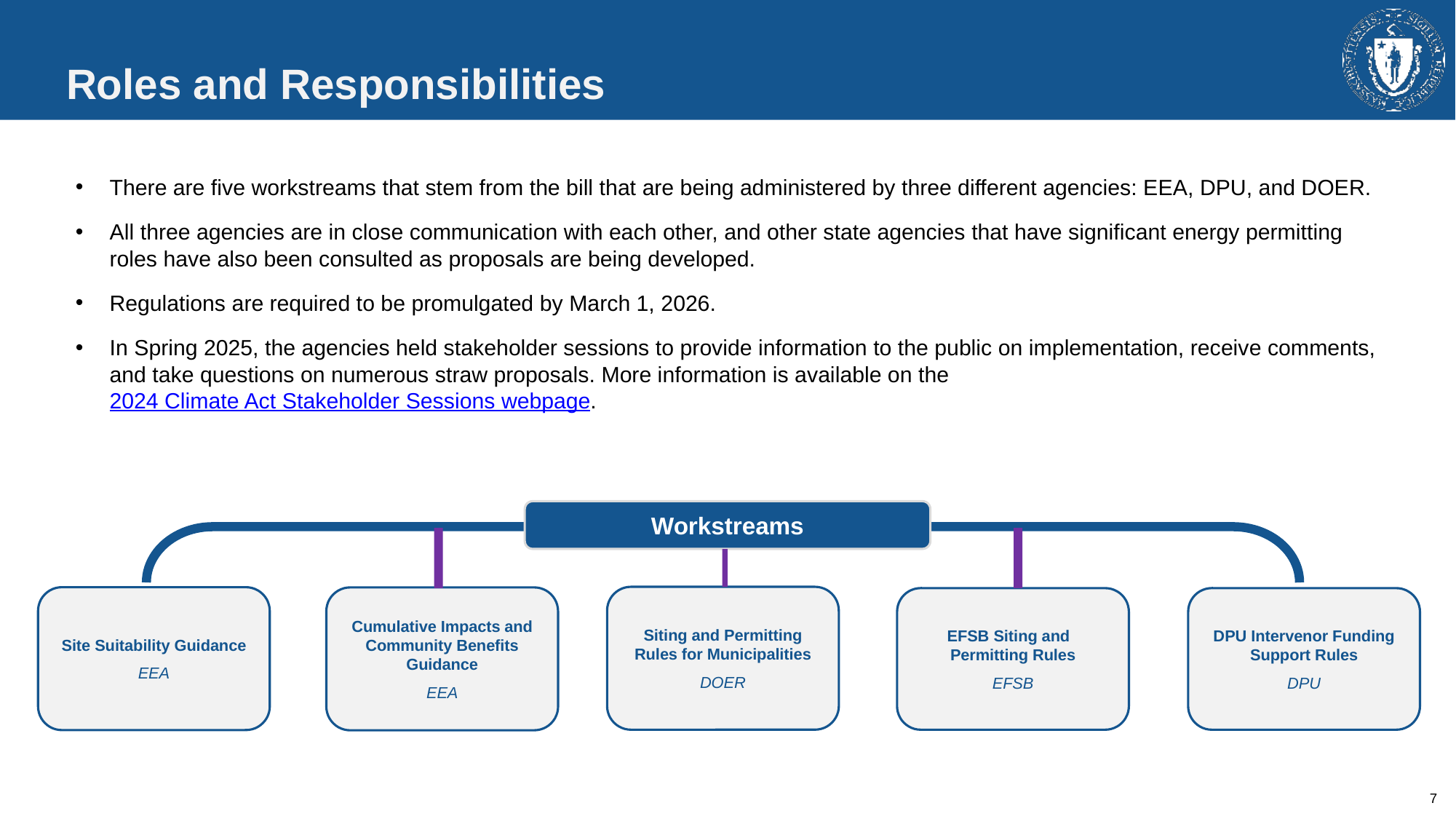

# Roles and Responsibilities
There are five workstreams that stem from the bill that are being administered by three different agencies: EEA, DPU, and DOER.
All three agencies are in close communication with each other, and other state agencies that have significant energy permitting roles have also been consulted as proposals are being developed.
Regulations are required to be promulgated by March 1, 2026.
In Spring 2025, the agencies held stakeholder sessions to provide information to the public on implementation, receive comments, and take questions on numerous straw proposals. More information is available on the 2024 Climate Act Stakeholder Sessions webpage.

Workstreams

Siting and Permitting Rules for Municipalities
DOER
Site Suitability Guidance
EEA
Cumulative Impacts and Community Benefits Guidance
EEA
EFSB Siting and   Permitting Rules
EFSB
DPU Intervenor Funding Support Rules
DPU